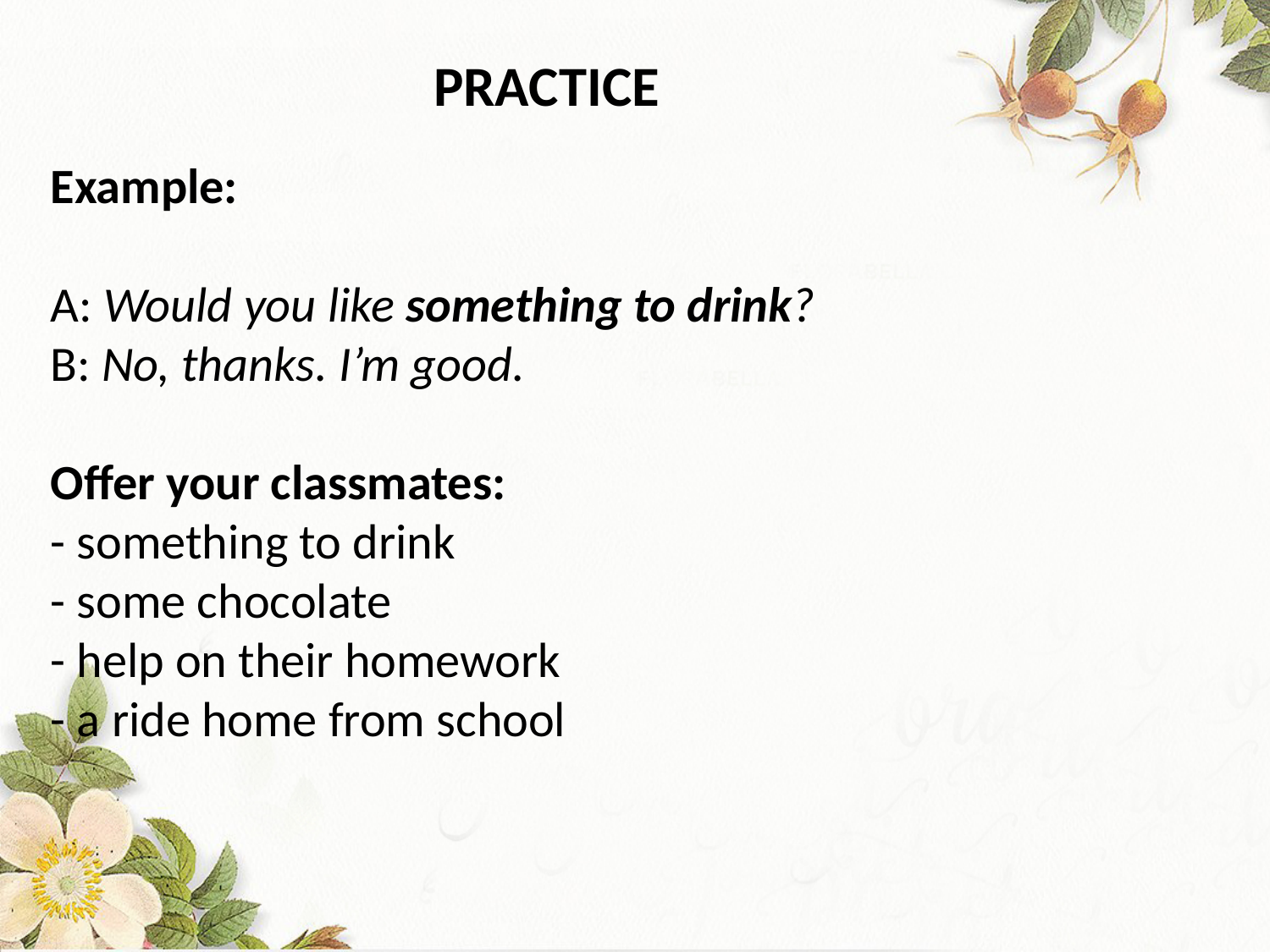

PRACTICE
Example:

A: Would you like something to drink?
B: No, thanks. I’m good.

Offer your classmates:
- something to drink
- some chocolate
- help on their homework
- a ride home from school